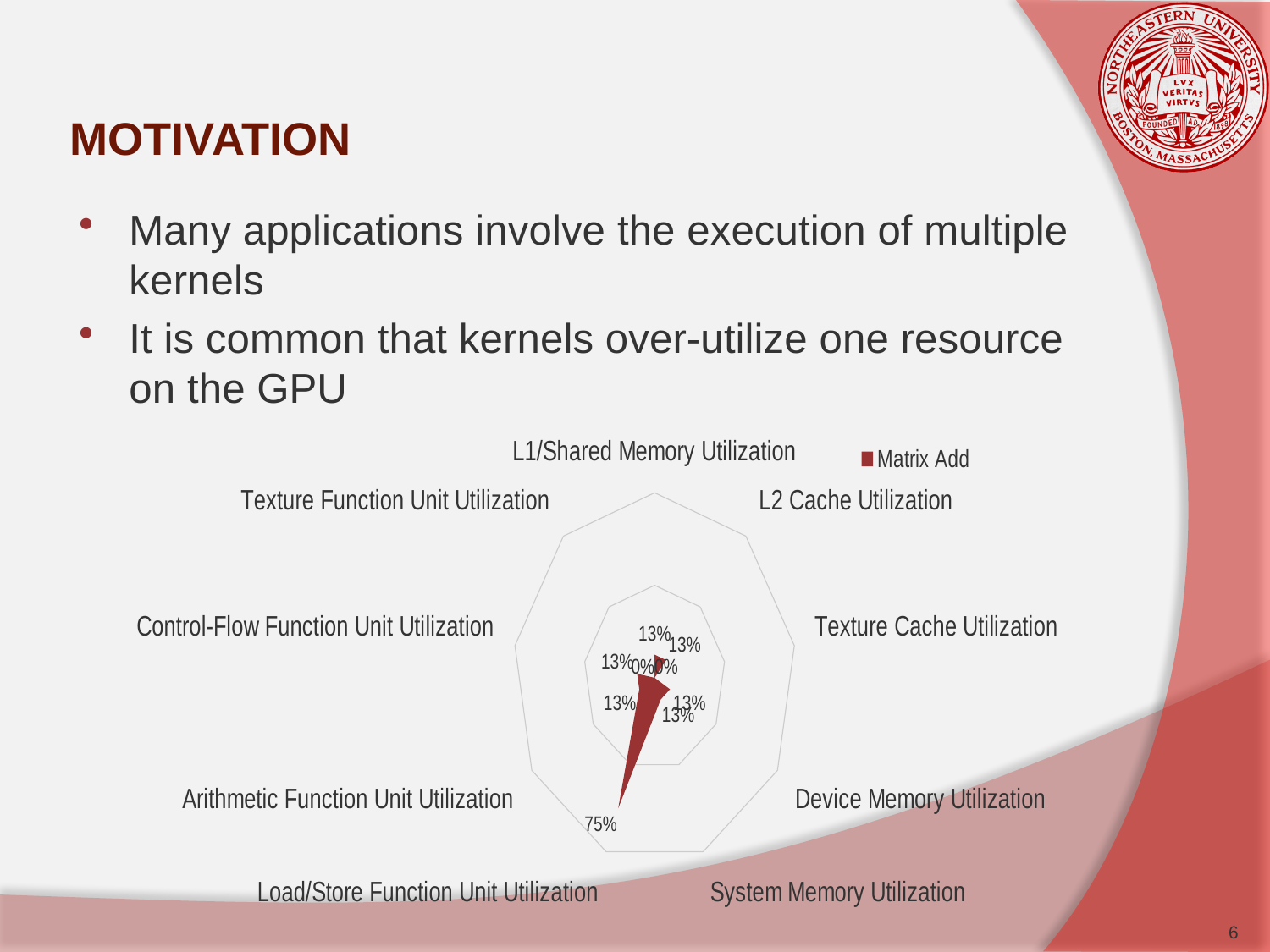

# MOTIVATION
Many applications involve the execution of multiple kernels
It is common that kernels over-utilize one resource on the GPU

### Chart

| Category | Matrix Add |
|---|---|
| L1/Shared Memory Utilization | 0.125 |
| L2 Cache Utilization | 0.125 |
| Texture Cache Utilization | 0.0 |
| Device Memory Utilization | 0.125 |
| System Memory Utilization | 0.125 |
| Load/Store Function Unit Utilization | 0.75 |
| Arithmetic Function Unit Utilization | 0.125 |
| Control-Flow Function Unit Utilization | 0.125 |
| Texture Function Unit Utilization | 0.0 |
6